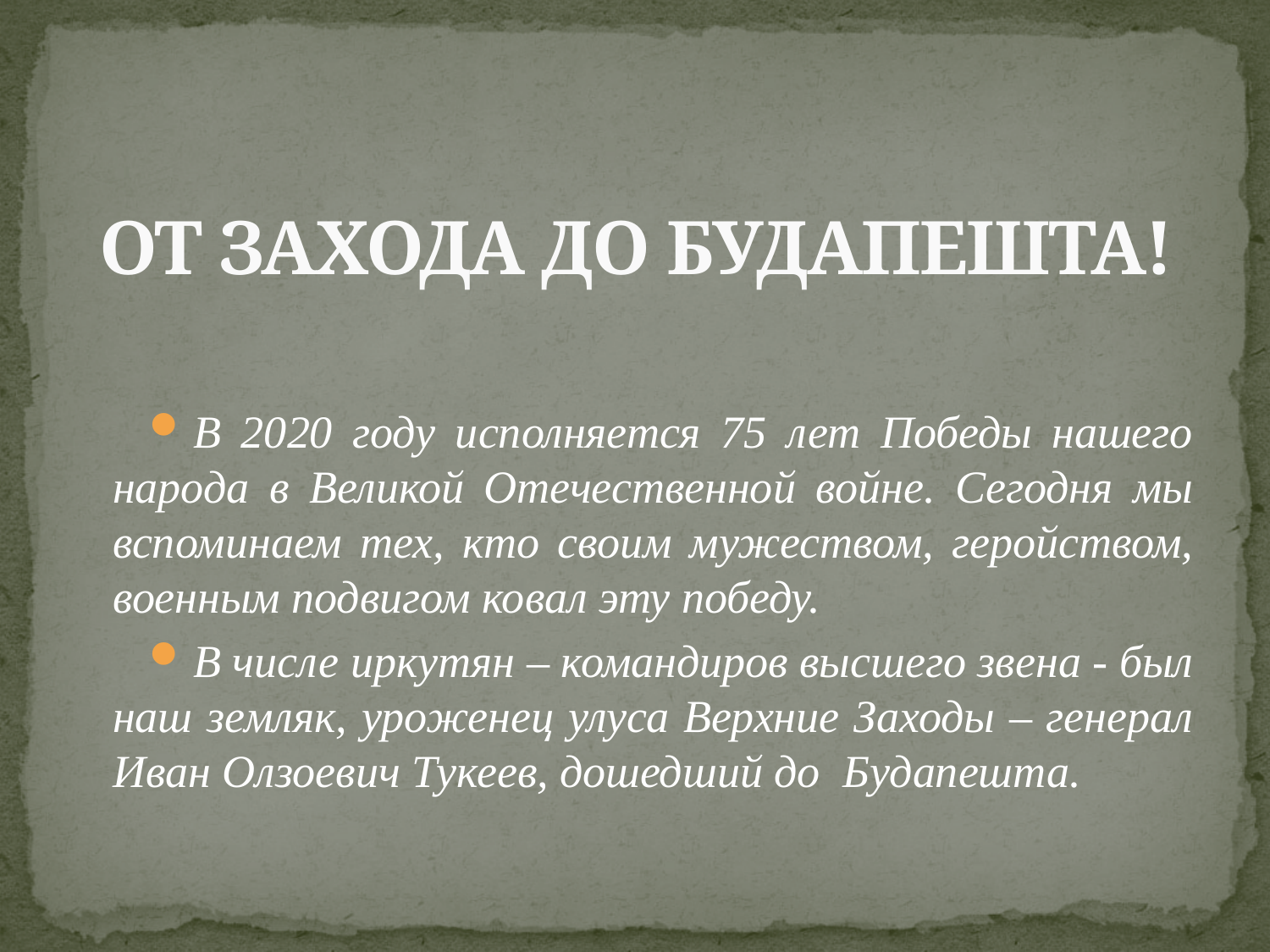

# ОТ ЗАХОДА ДО БУДАПЕШТА!
В 2020 году исполняется 75 лет Победы нашего народа в Великой Отечественной войне. Сегодня мы вспоминаем тех, кто своим мужеством, геройством, военным подвигом ковал эту победу.
В числе иркутян – командиров высшего звена - был наш земляк, уроженец улуса Верхние Заходы – генерал Иван Олзоевич Тукеев, дошедший до  Будапешта.